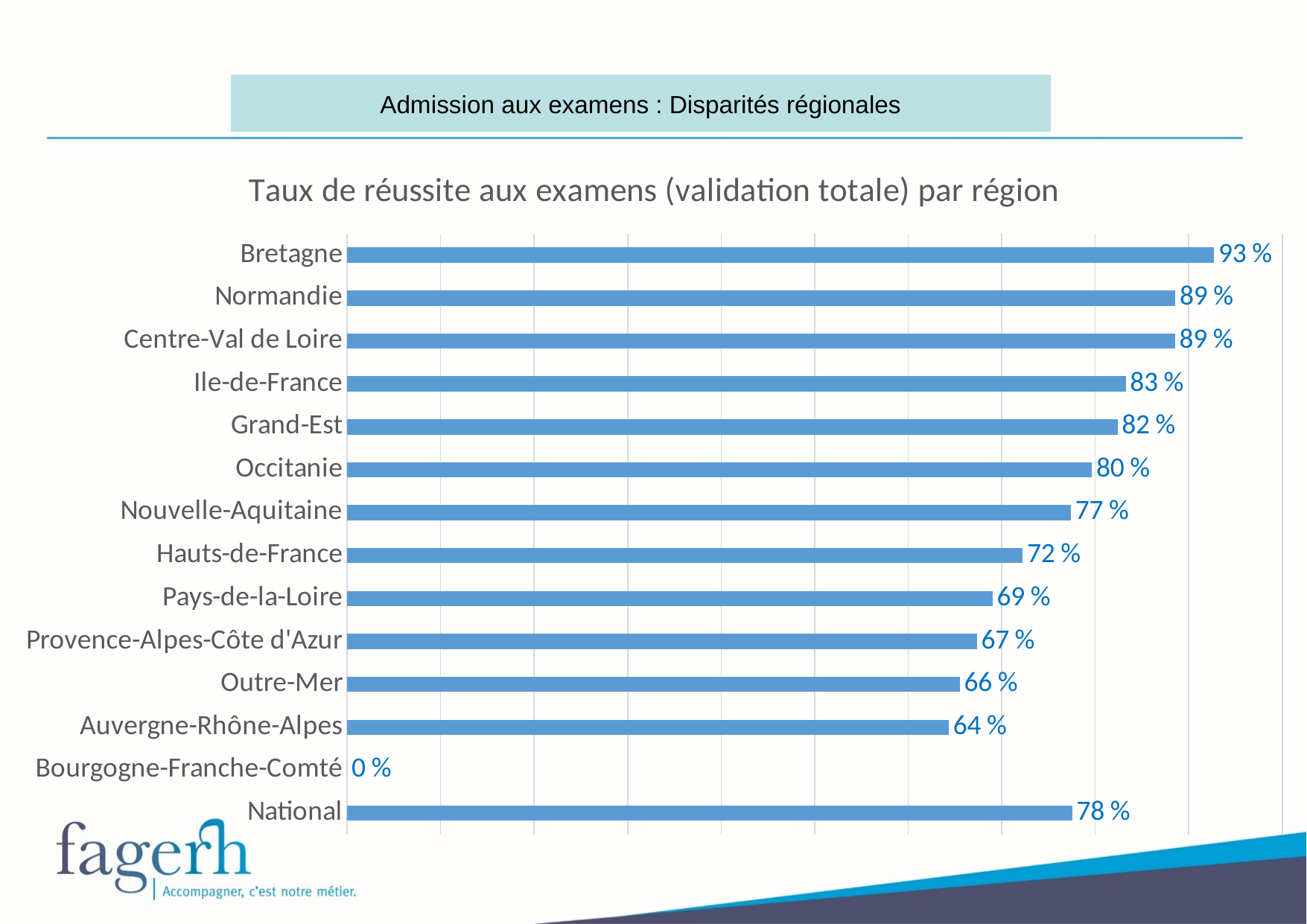

Admission aux examens : Disparités régionales

### Chart: Taux de réussite aux examens (validation totale) par région

| Category | Prc |
|---|---|
| Bretagne | 0.9271523178808 |
| Normandie | 0.8857142857143 |
| Centre-Val de Loire | 0.8852459016393 |
| Ile-de-France | 0.8327402135231 |
| Grand-Est | 0.8238805970149 |
| Occitanie | 0.7964071856287 |
| Nouvelle-Aquitaine | 0.7741116751269 |
| Hauts-de-France | 0.7224669603524 |
| Pays-de-la-Loire | 0.6901408450704 |
| Provence-Alpes-Côte d'Azur | 0.6734693877551 |
| Outre-Mer | 0.6551724137931 |
| Auvergne-Rhône-Alpes | 0.6433408577878 |
| Bourgogne-Franche-Comté | 0.0 |
| National | 0.7753551370994 |